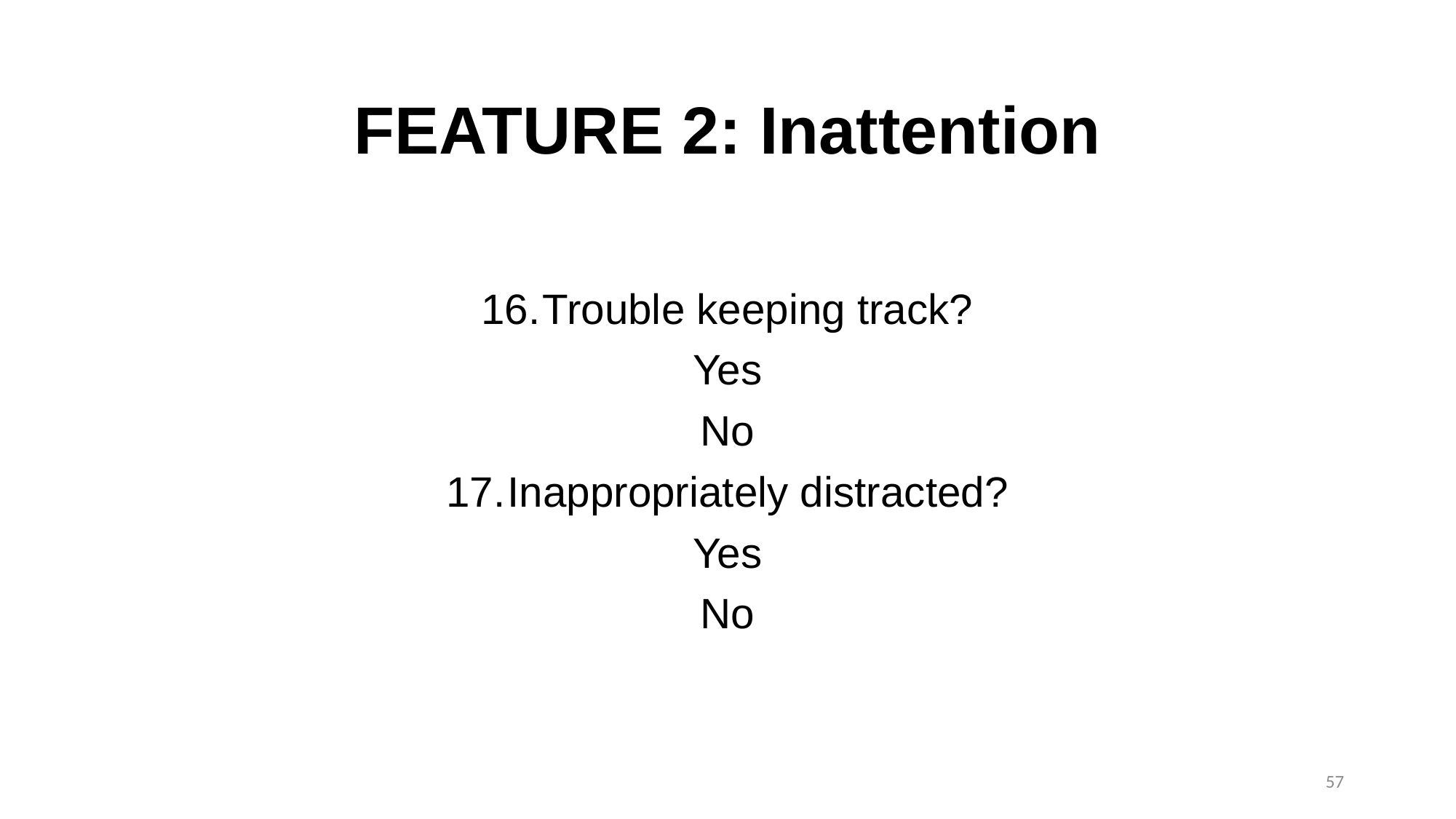

# FEATURE 2: Inattention
Trouble keeping track?
Yes
No
Inappropriately distracted?
Yes
No
57